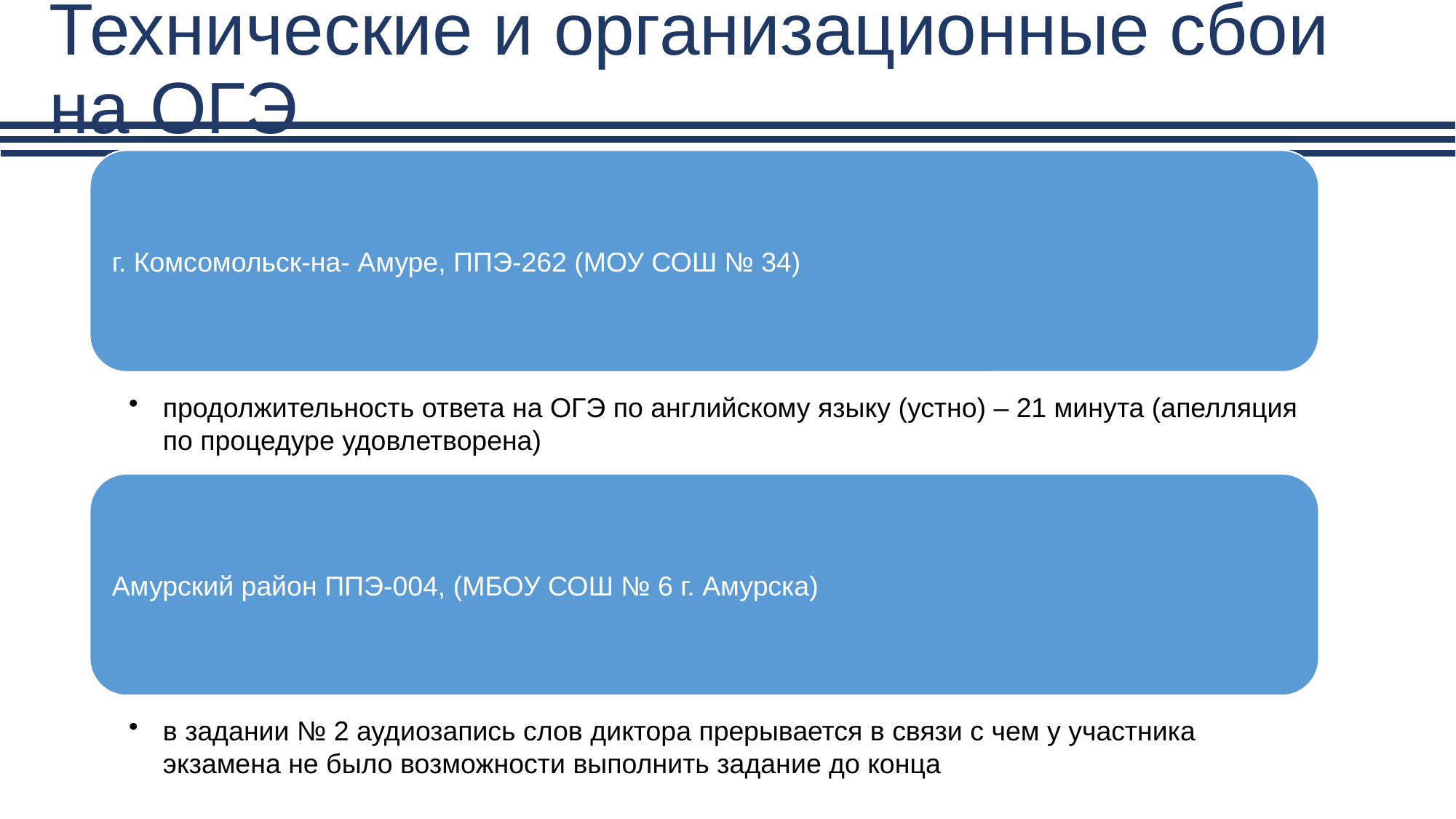

# Технические и организационные сбои на ОГЭ
г. Комсомольск-на- Амуре, ППЭ-262 (МОУ СОШ № 34)
продолжительность ответа на ОГЭ по английскому языку (устно) – 21 минута (апелляция по процедуре удовлетворена)
Амурский район ППЭ-004, (МБОУ СОШ № 6 г. Амурска)
в задании № 2 аудиозапись слов диктора прерывается в связи с чем у участника экзамена не было возможности выполнить задание до конца